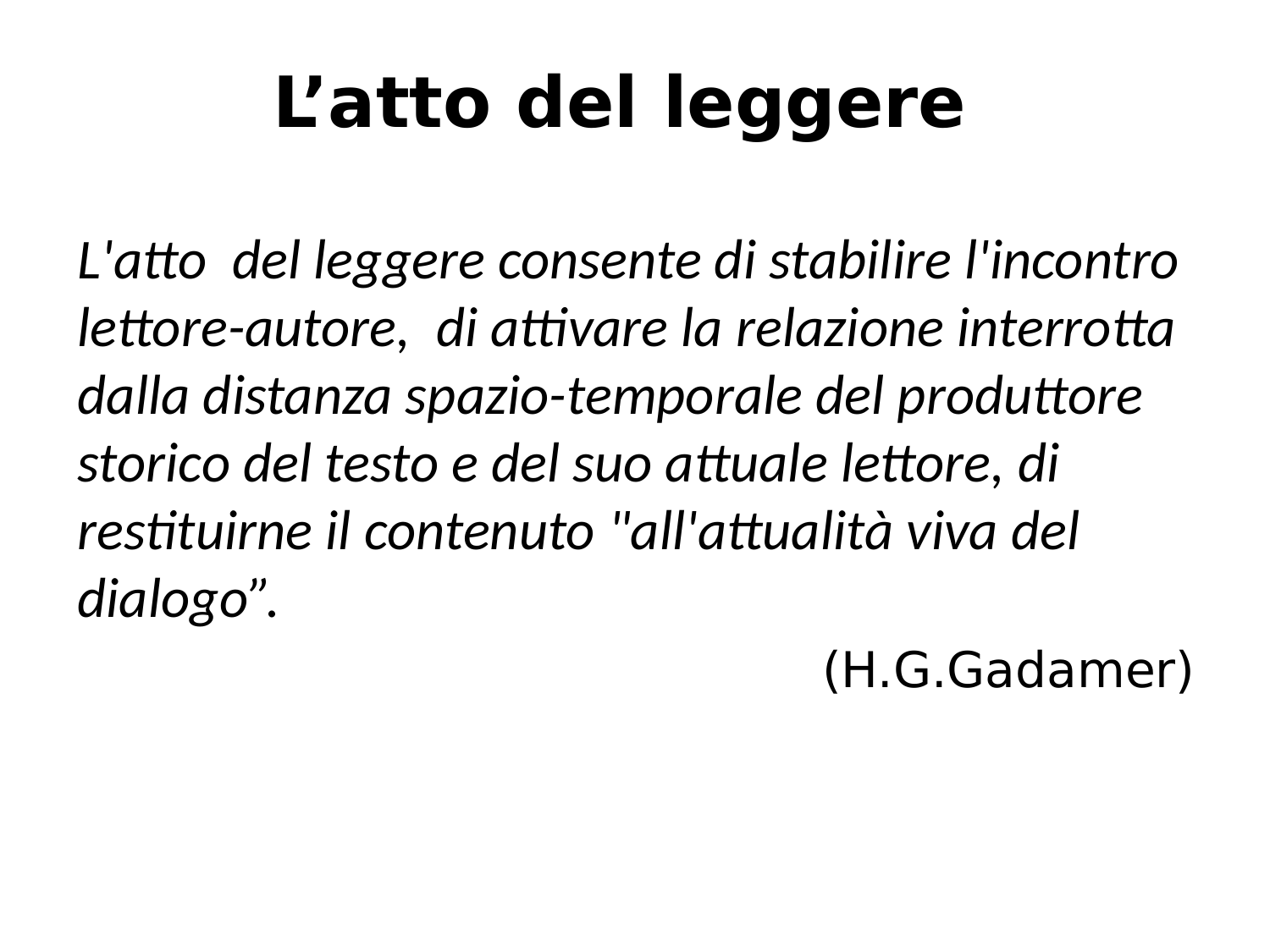

L’atto del leggere
L'atto  del leggere consente di stabilire l'incontro lettore-autore,  di attivare la relazione interrotta dalla distanza spazio-temporale del produttore storico del testo e del suo attuale lettore, di restituirne il contenuto "all'attualità viva del dialogo”.
(H.G.Gadamer)